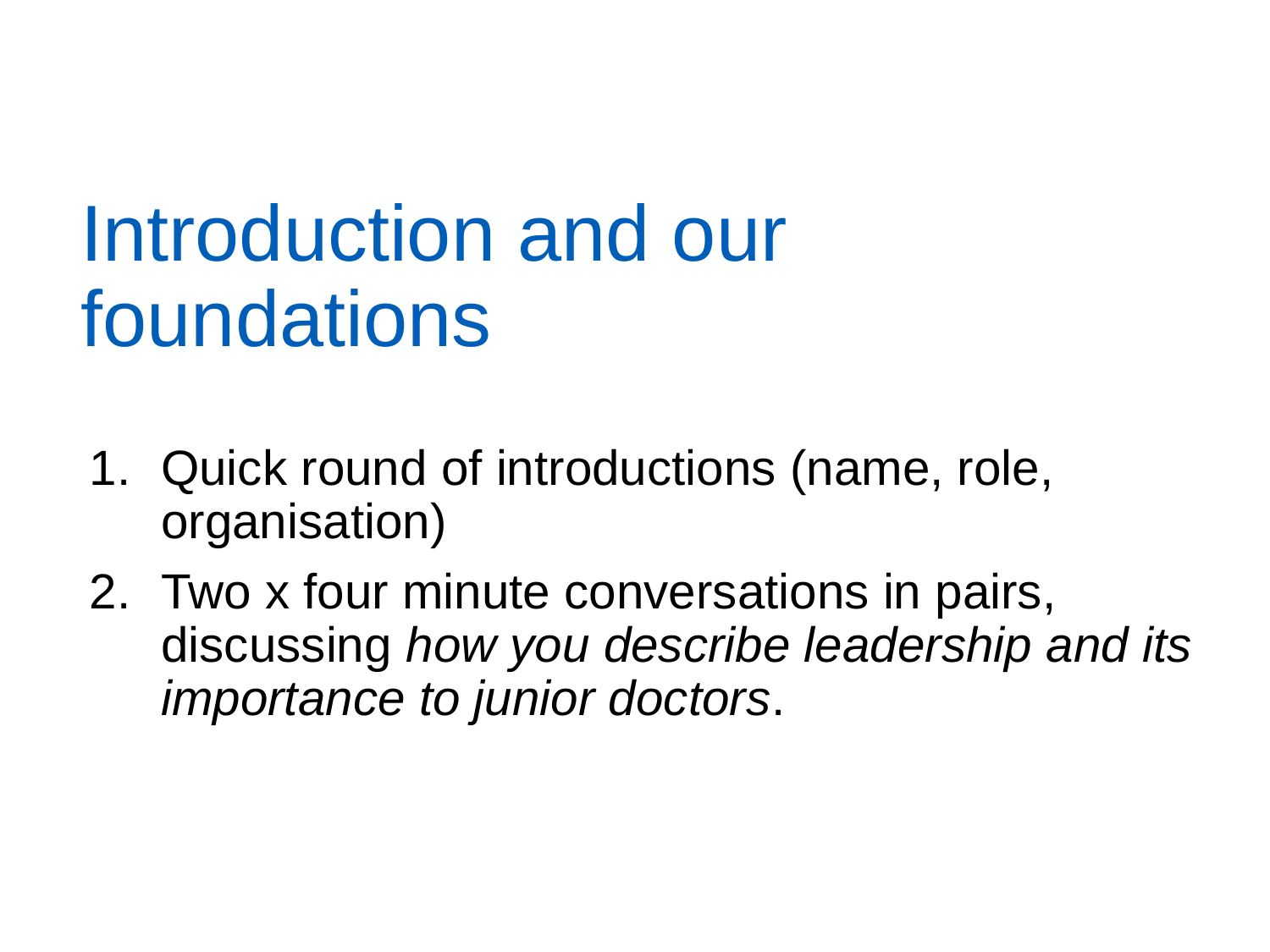

Introduction and our foundations
Quick round of introductions (name, role, organisation)
Two x four minute conversations in pairs,            discussing how you describe leadership and its importance to junior doctors.